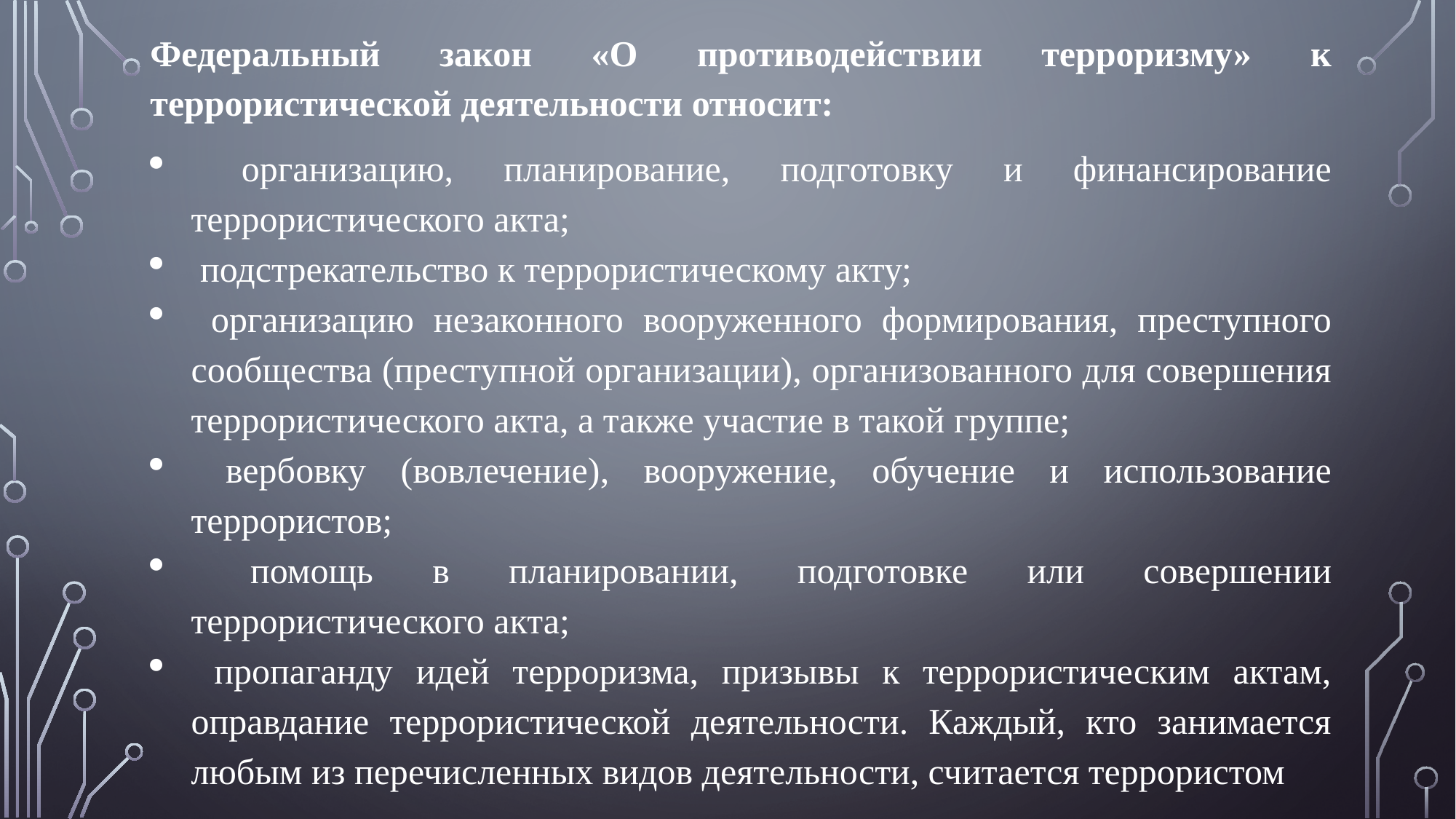

Федеральный закон «О противодействии терроризму» к террористической деятельности относит:
 организацию, планирование, подготовку и финансирование террористического акта;
 подстрекательство к террористическому акту;
 организацию незаконного вооруженного формирования, преступного сообщества (преступной организации), организованного для совершения террористического акта, а также участие в такой группе;
 вербовку (вовлечение), вооружение, обучение и использование террористов;
 помощь в планировании, подготовке или совершении террористического акта;
 пропаганду идей терроризма, призывы к террористическим актам, оправдание террористической деятельности. Каждый, кто занимается любым из перечисленных видов деятельности, считается террористом